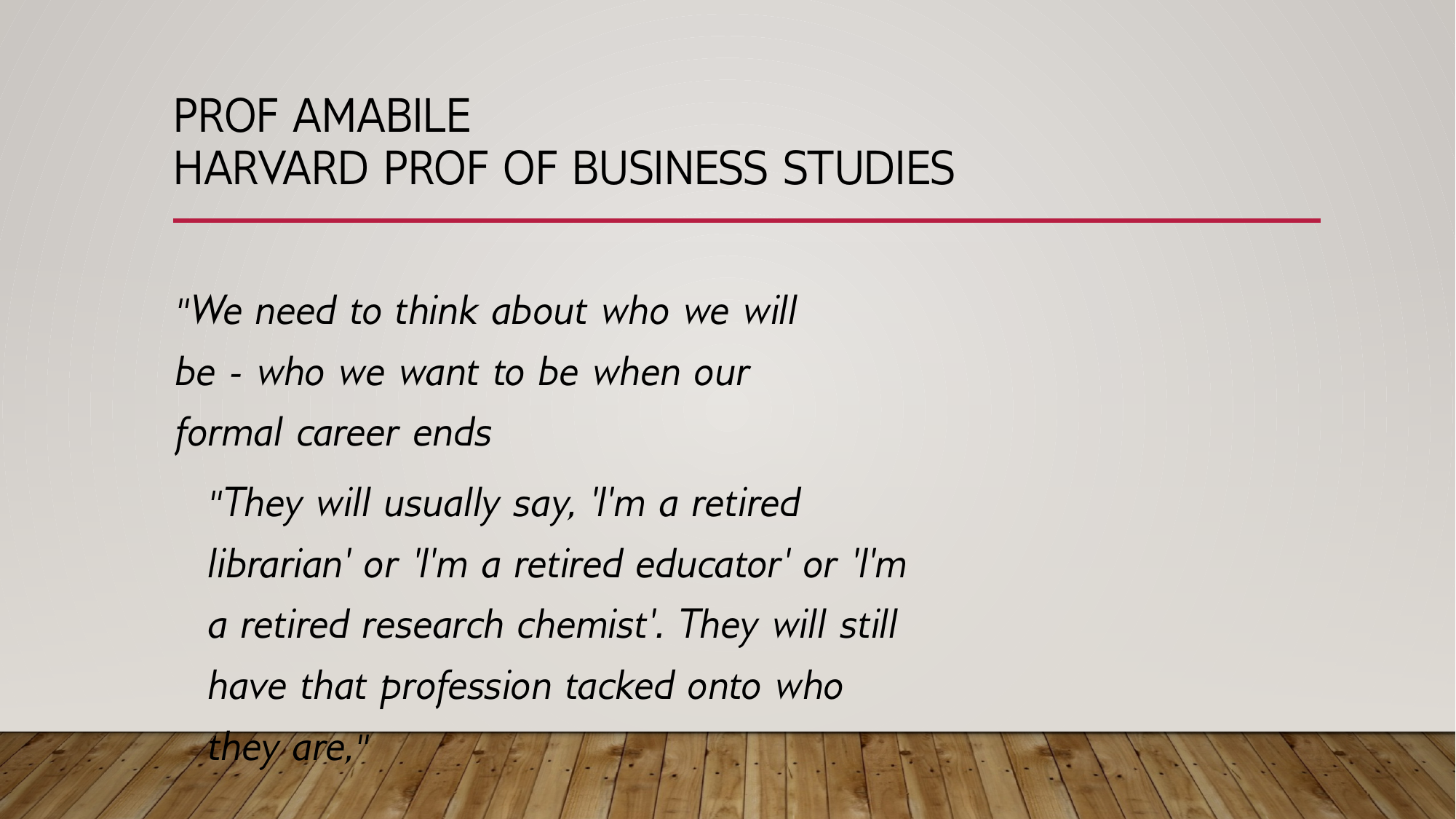

# Prof amabile Harvard prof of business studies
"We need to think about who we will be - who we want to be when our formal career ends
"They will usually say, 'I'm a retired librarian' or 'I'm a retired educator' or 'I'm a retired research chemist'. They will still have that profession tacked onto who they are,"